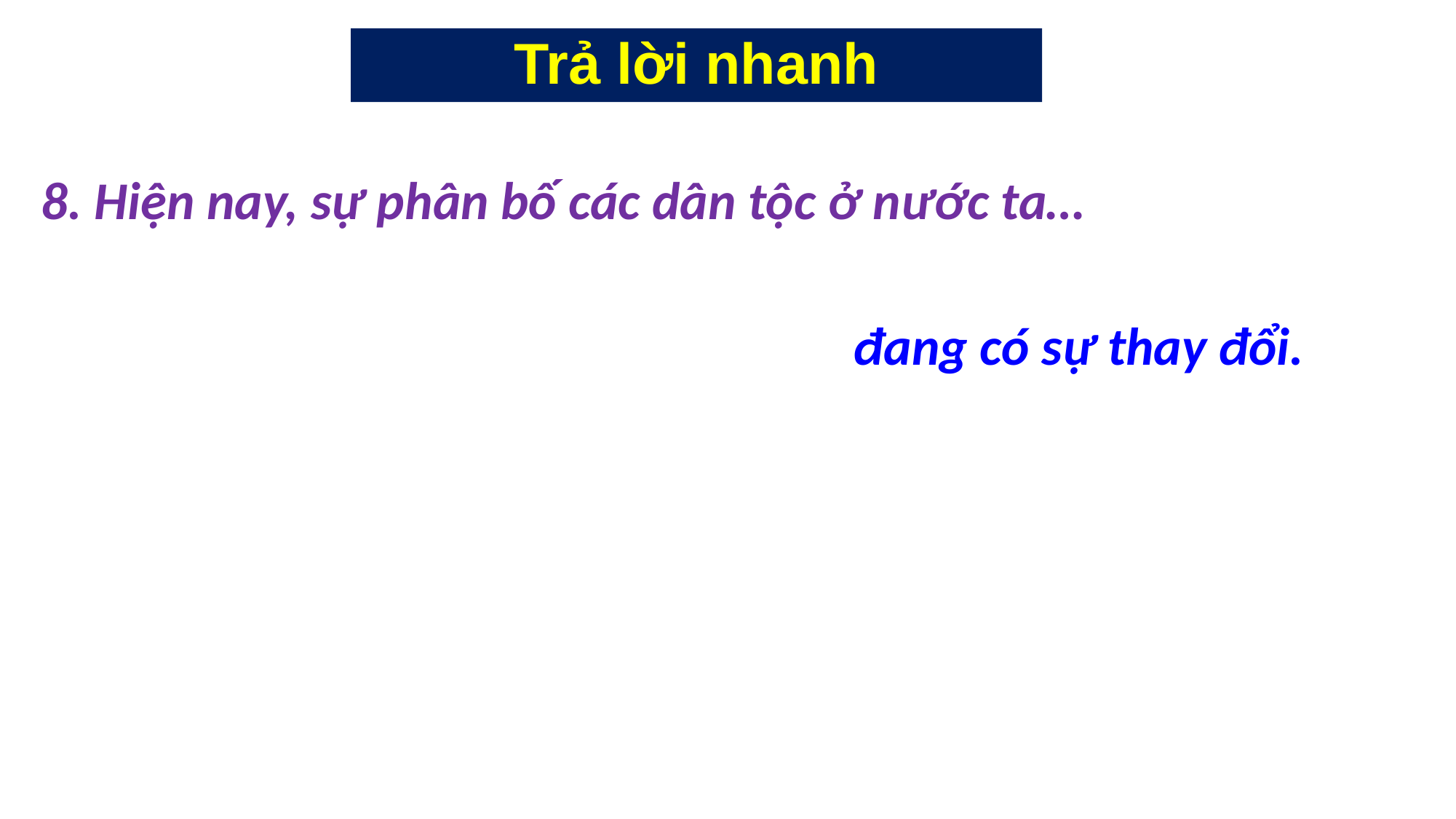

# Trả lời nhanh
8. Hiện nay, sự phân bố các dân tộc ở nước ta…
đang có sự thay đổi.
4
3
1
2